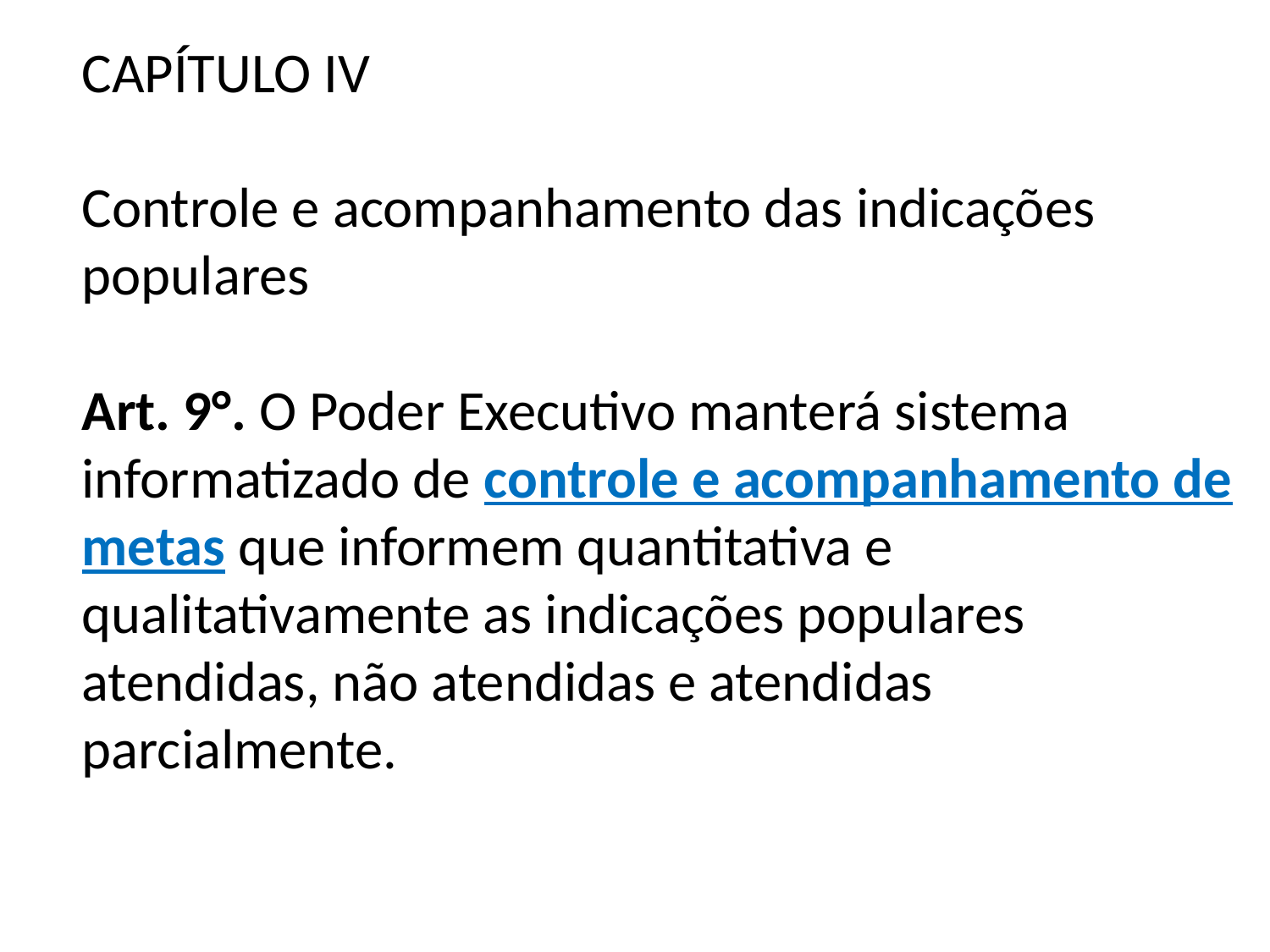

CAPÍTULO IV
Controle e acompanhamento das indicações populares
Art. 9°. O Poder Executivo manterá sistema informatizado de controle e acompanhamento de metas que informem quantitativa e qualitativamente as indicações populares atendidas, não atendidas e atendidas parcialmente.